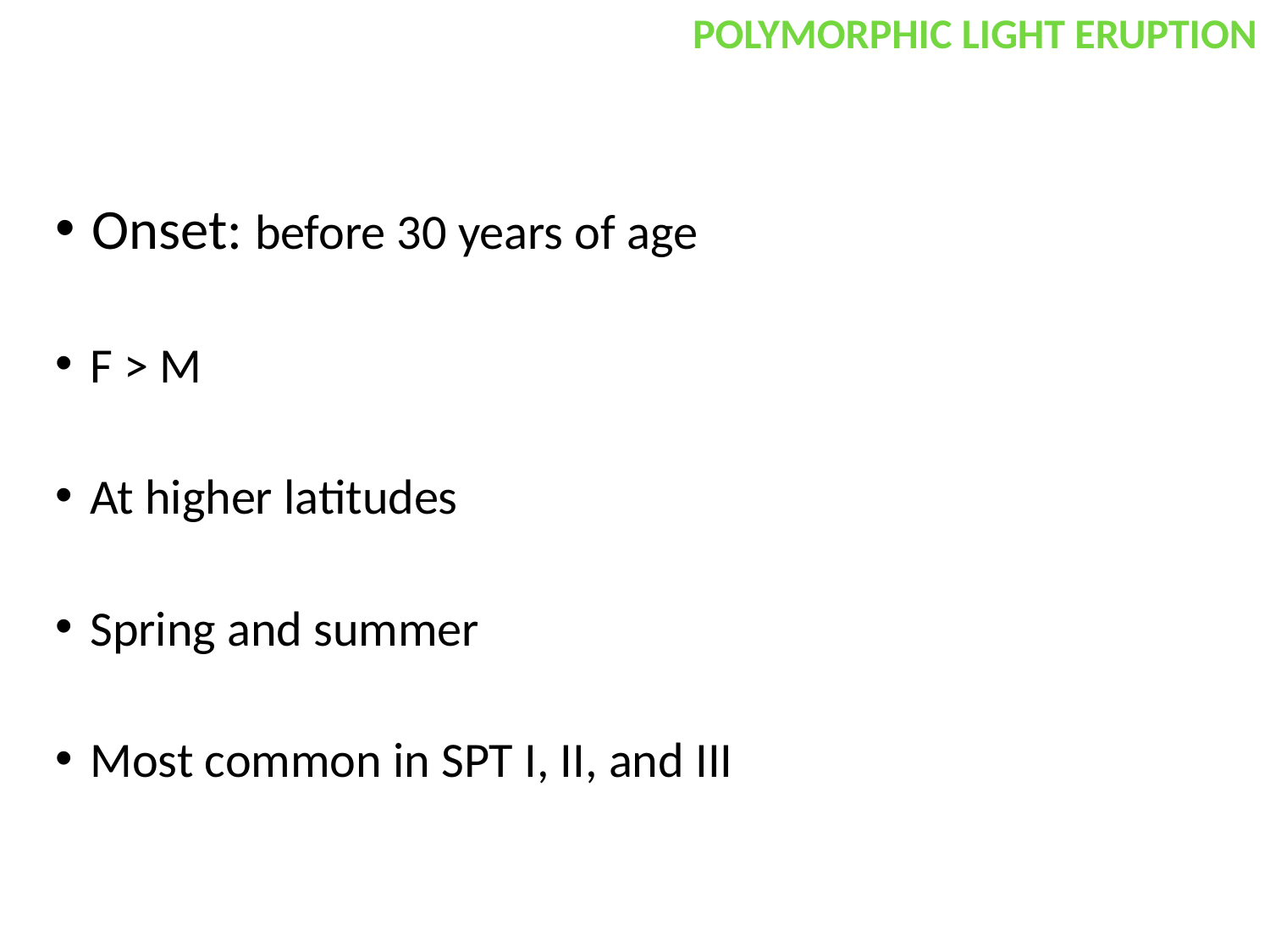

POLYMORPHIC LIGHT ERUPTION
 Onset: before 30 years of age
 F > M
 At higher latitudes
 Spring and summer
 Most common in SPT I, II, and III